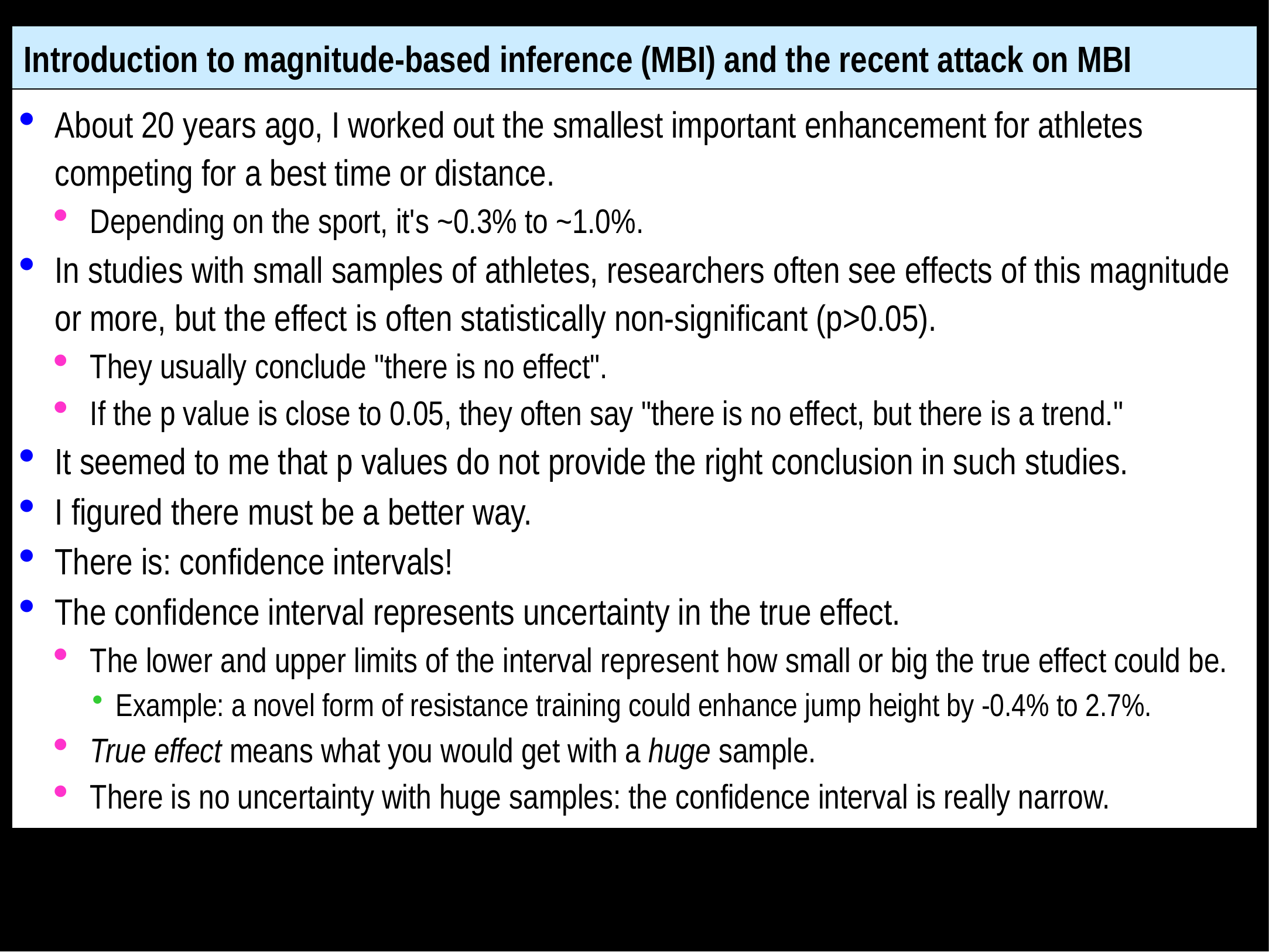

# Introduction to magnitude-based inference (MBI) and the recent attack on MBI
About 20 years ago, I worked out the smallest important enhancement for athletes competing for a best time or distance.
Depending on the sport, it's ~0.3% to ~1.0%.
In studies with small samples of athletes, researchers often see effects of this magnitude or more, but the effect is often statistically non-significant (p>0.05).
They usually conclude "there is no effect".
If the p value is close to 0.05, they often say "there is no effect, but there is a trend."
It seemed to me that p values do not provide the right conclusion in such studies.
I figured there must be a better way.
There is: confidence intervals!
The confidence interval represents uncertainty in the true effect.
The lower and upper limits of the interval represent how small or big the true effect could be.
Example: a novel form of resistance training could enhance jump height by -0.4% to 2.7%.
True effect means what you would get with a huge sample.
There is no uncertainty with huge samples: the confidence interval is really narrow.